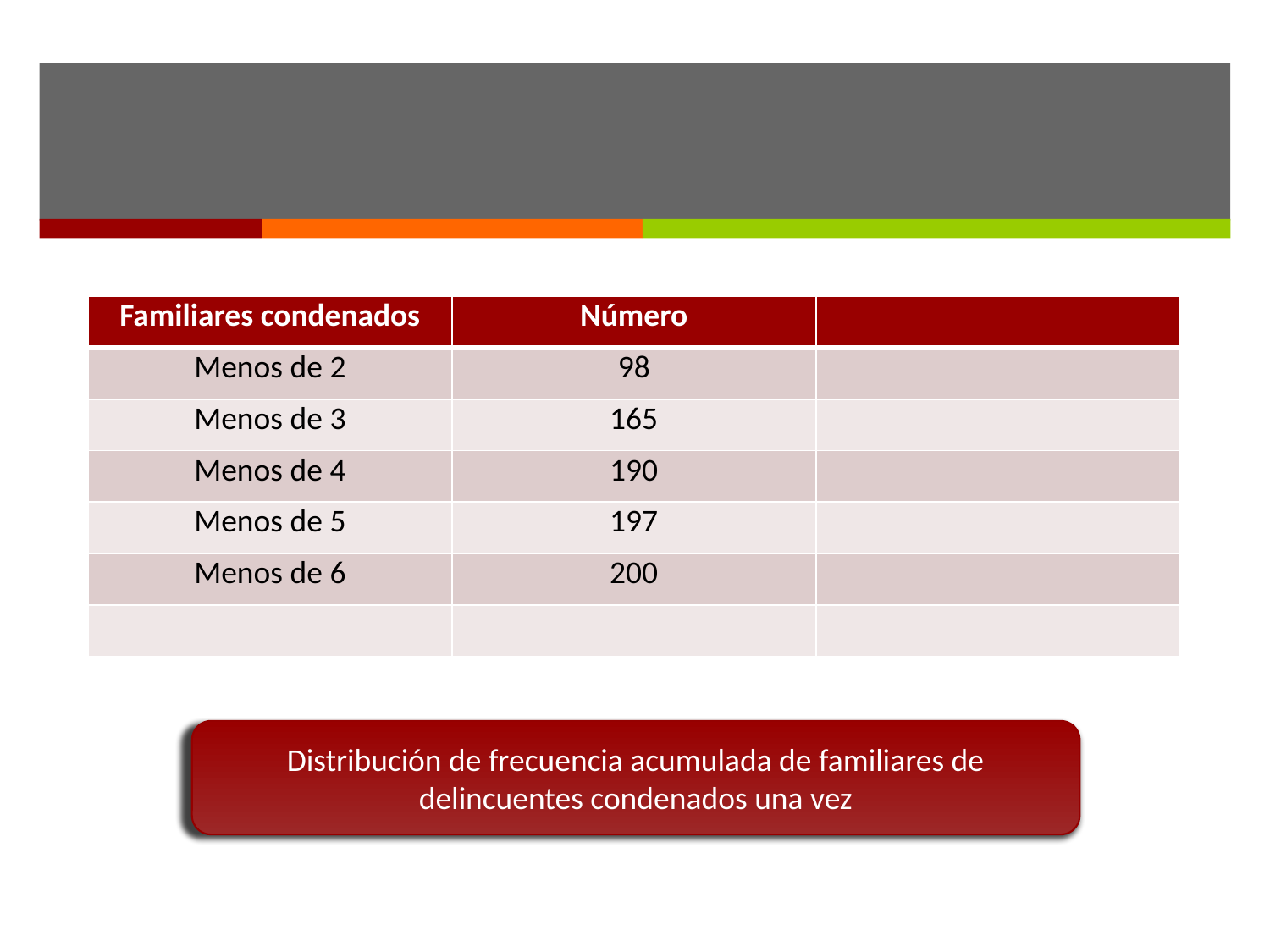

#
| Familiares condenados | Número |  |
| --- | --- | --- |
| Menos de 2 | 98 |  |
| Menos de 3 | 165 |  |
| Menos de 4 | 190 |  |
| Menos de 5 | 197 |  |
| Menos de 6 | 200 |  |
|  |  |  |
Distribución de frecuencia acumulada de familiares de delincuentes condenados una vez